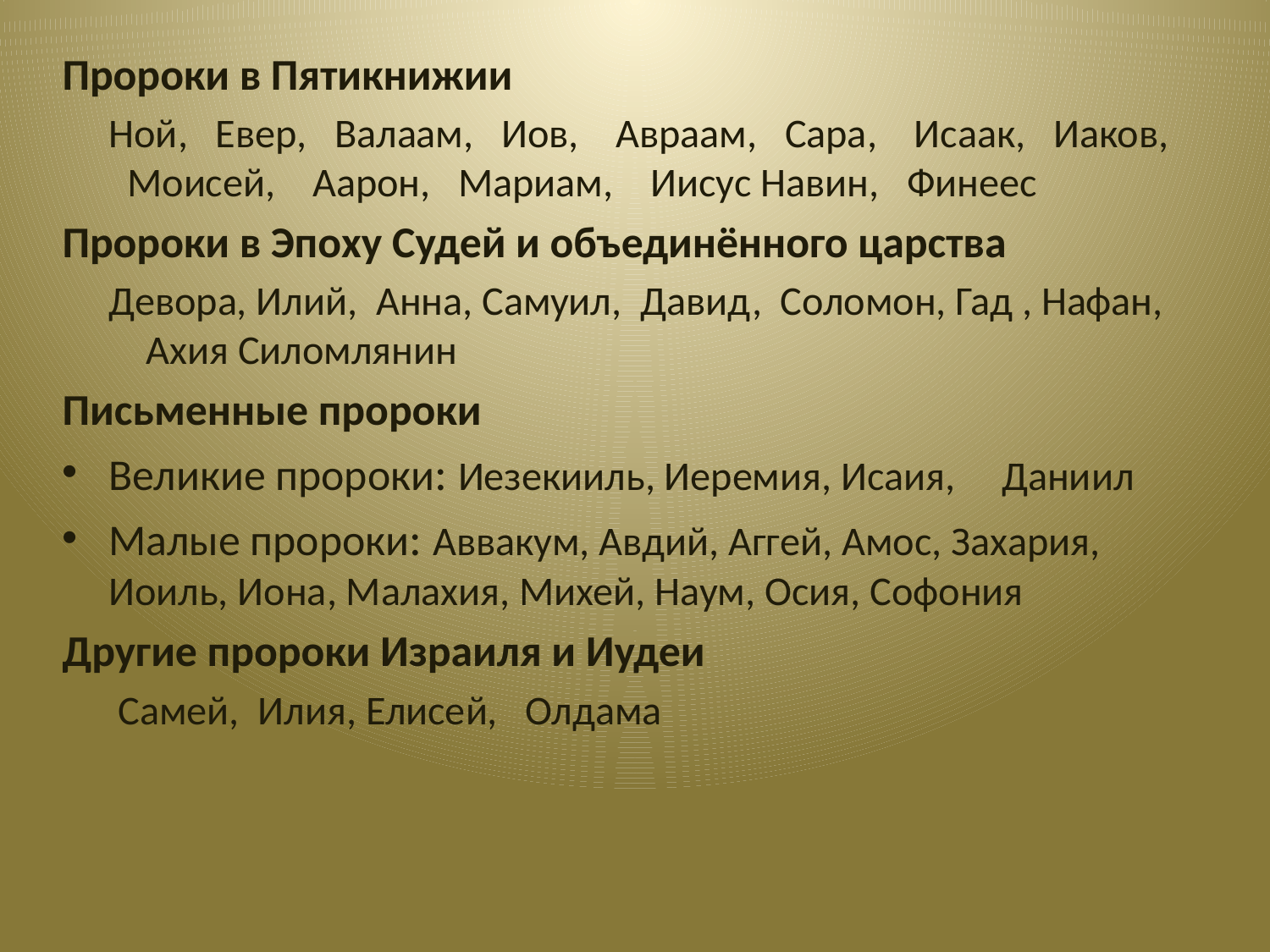

#
Пророки в Пятикнижии
     Ной,   Евер,   Валаам,   Иов,    Авраам,   Сара,    Исаак,   Иаков,   Моисей,    Аарон,   Мариам,    Иисус Навин,   Финеес
Пророки в Эпоху Судей и объединённого царства
     Девора, Илий,  Анна, Самуил,  Давид,  Соломон, Гад , Нафан,      Ахия Силомлянин
Письменные пророки
Великие пророки: Иезекииль, Иеремия, Исаия,     Даниил
Малые пророки: Аввакум, Авдий, Аггей, Амос, Захария, Иоиль, Иона, Малахия, Михей, Наум, Осия, Софония
Другие пророки Израиля и Иудеи
      Самей,  Илия, Елисей,   Олдама